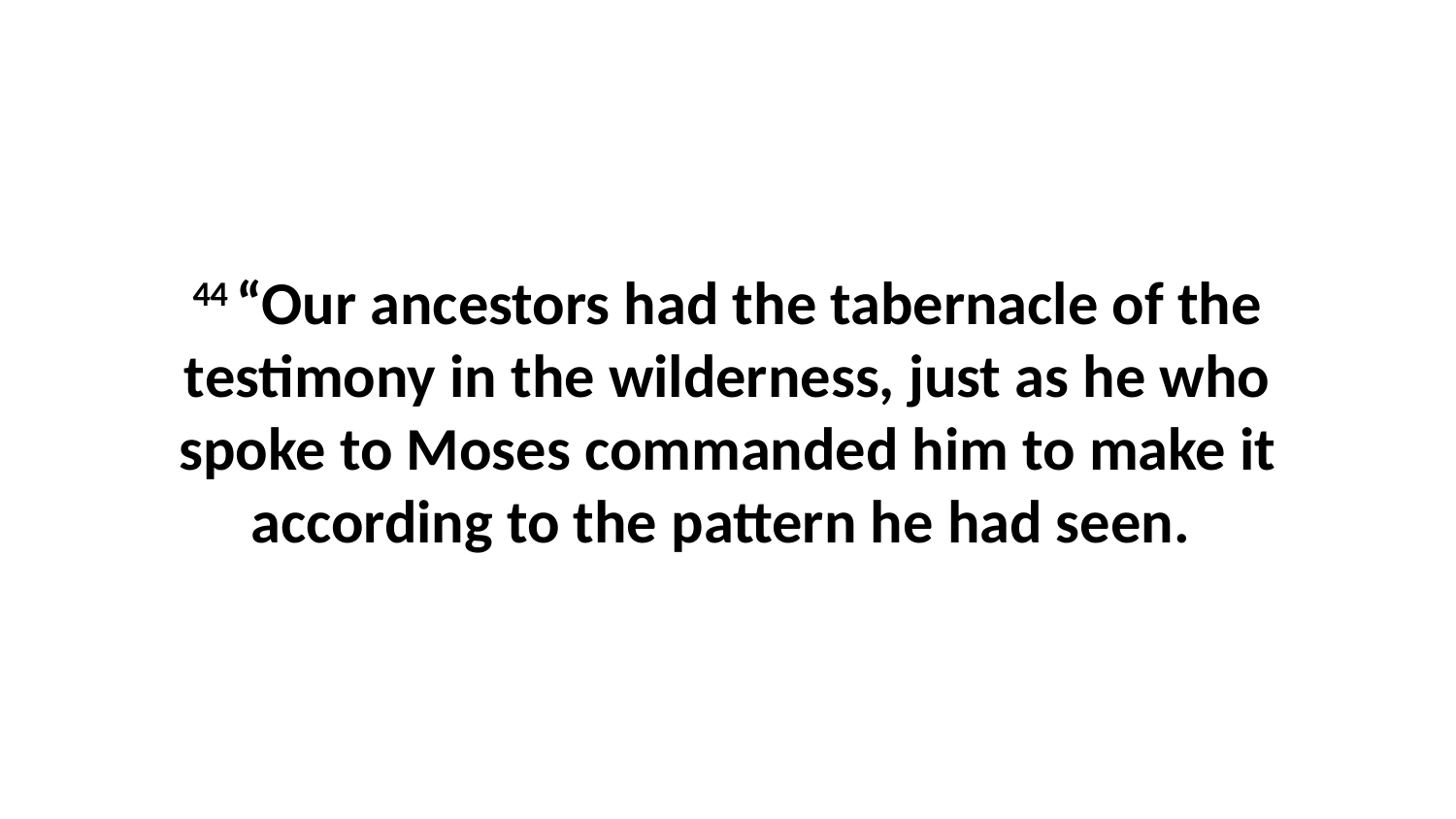

44 “Our ancestors had the tabernacle of the testimony in the wilderness, just as he who spoke to Moses commanded him to make it according to the pattern he had seen.